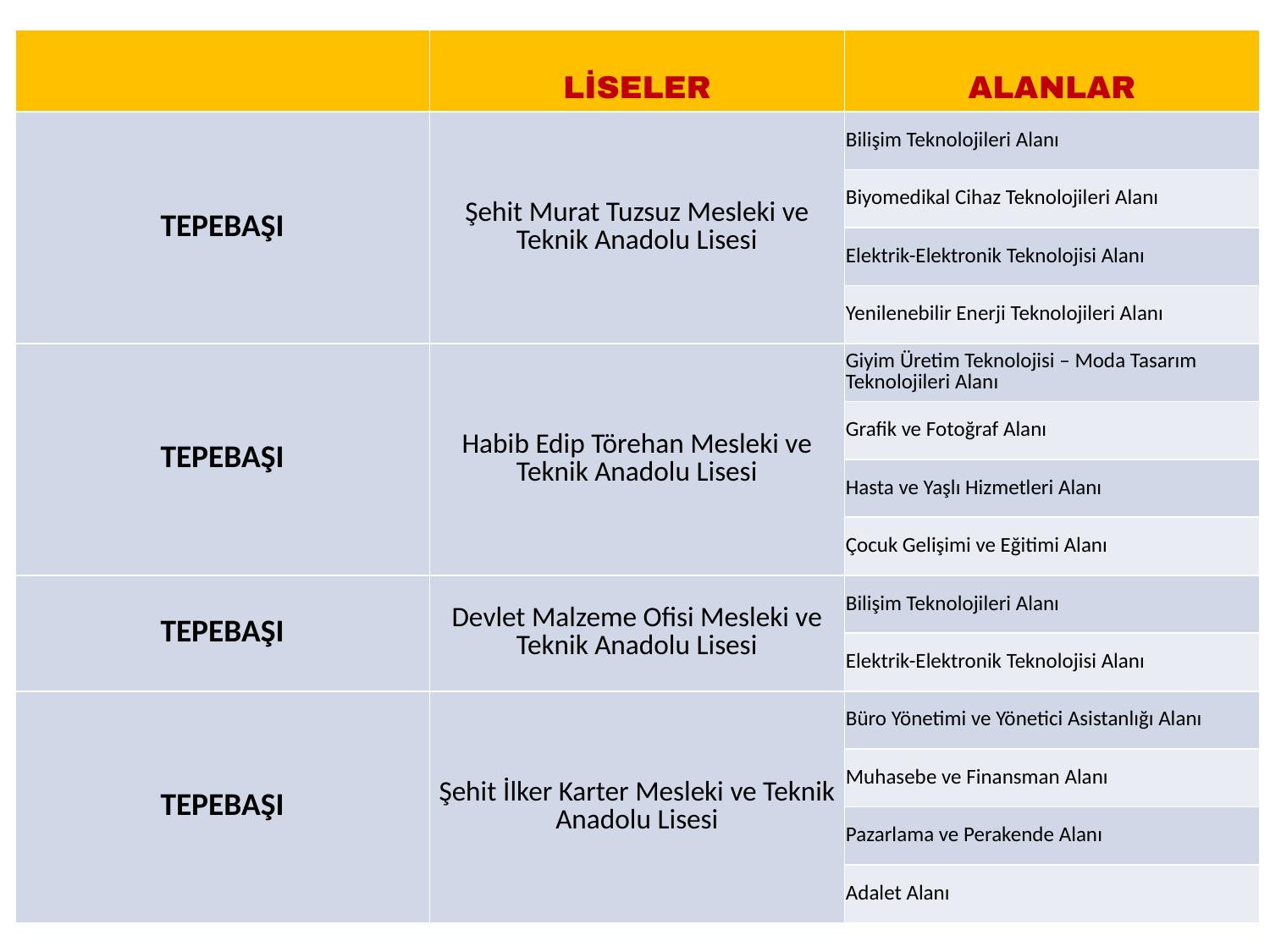

|  | LİSELER | ALANLAR |
| --- | --- | --- |
| TEPEBAŞI | Şehit Murat Tuzsuz Mesleki ve Teknik Anadolu Lisesi | Bilişim Teknolojileri Alanı |
|  |  | Biyomedikal Cihaz Teknolojileri Alanı |
|  |  | Elektrik-Elektronik Teknolojisi Alanı |
|  |  | Yenilenebilir Enerji Teknolojileri Alanı |
| TEPEBAŞI | Habib Edip Törehan Mesleki ve Teknik Anadolu Lisesi | Giyim Üretim Teknolojisi – Moda Tasarım Teknolojileri Alanı |
|  |  | Grafik ve Fotoğraf Alanı |
|  |  | Hasta ve Yaşlı Hizmetleri Alanı |
|  |  | Çocuk Gelişimi ve Eğitimi Alanı |
| TEPEBAŞI | Devlet Malzeme Ofisi Mesleki ve Teknik Anadolu Lisesi | Bilişim Teknolojileri Alanı |
|  |  | Elektrik-Elektronik Teknolojisi Alanı |
| TEPEBAŞI | Şehit İlker Karter Mesleki ve Teknik Anadolu Lisesi | Büro Yönetimi ve Yönetici Asistanlığı Alanı |
|  |  | Muhasebe ve Finansman Alanı |
|  |  | Pazarlama ve Perakende Alanı |
|  |  | Adalet Alanı |
#